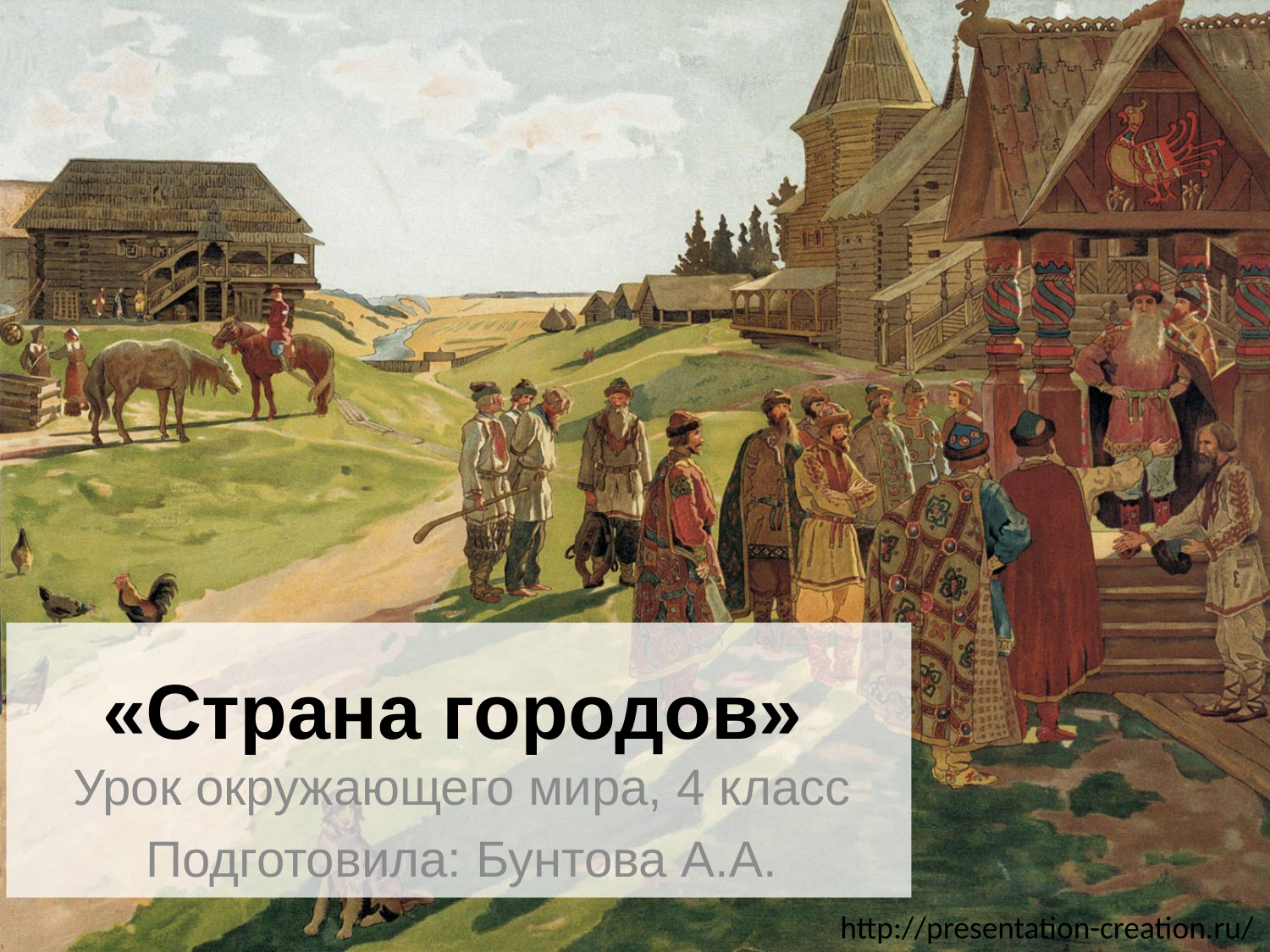

# «Страна городов»
Урок окружающего мира, 4 класс
Подготовила: Бунтова А.А.